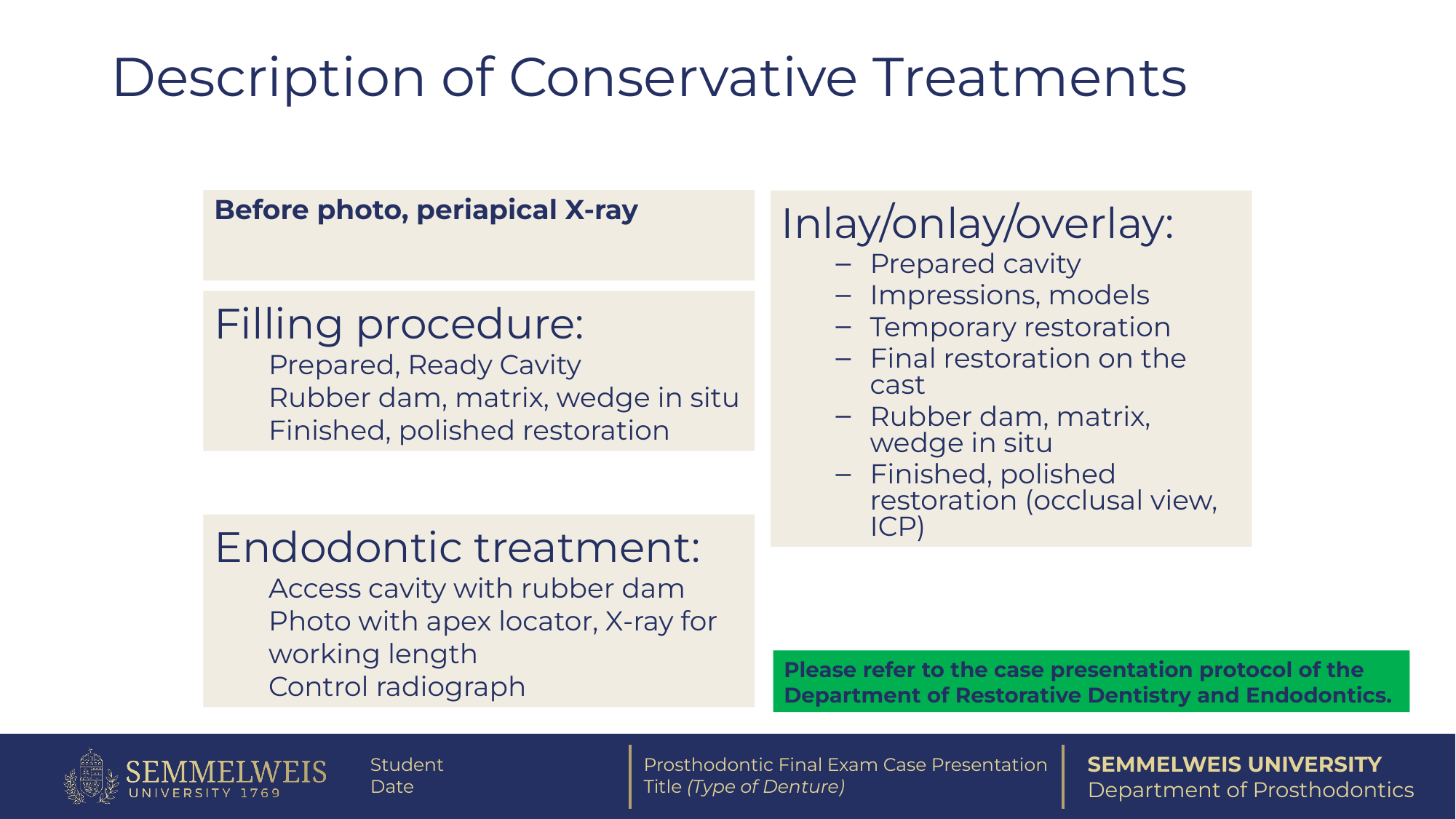

# Description of Conservative Treatments
Before photo, periapical X-ray
Inlay/onlay/overlay:
Prepared cavity
Impressions, models
Temporary restoration
Final restoration on the cast
Rubber dam, matrix, wedge in situ
Finished, polished restoration (occlusal view, ICP)
Filling procedure:
Prepared, Ready Cavity
Rubber dam, matrix, wedge in situ
Finished, polished restoration
Endodontic treatment:
Access cavity with rubber dam
Photo with apex locator, X-ray for working length
Control radiograph
Please refer to the case presentation protocol of the Department of Restorative Dentistry and Endodontics.